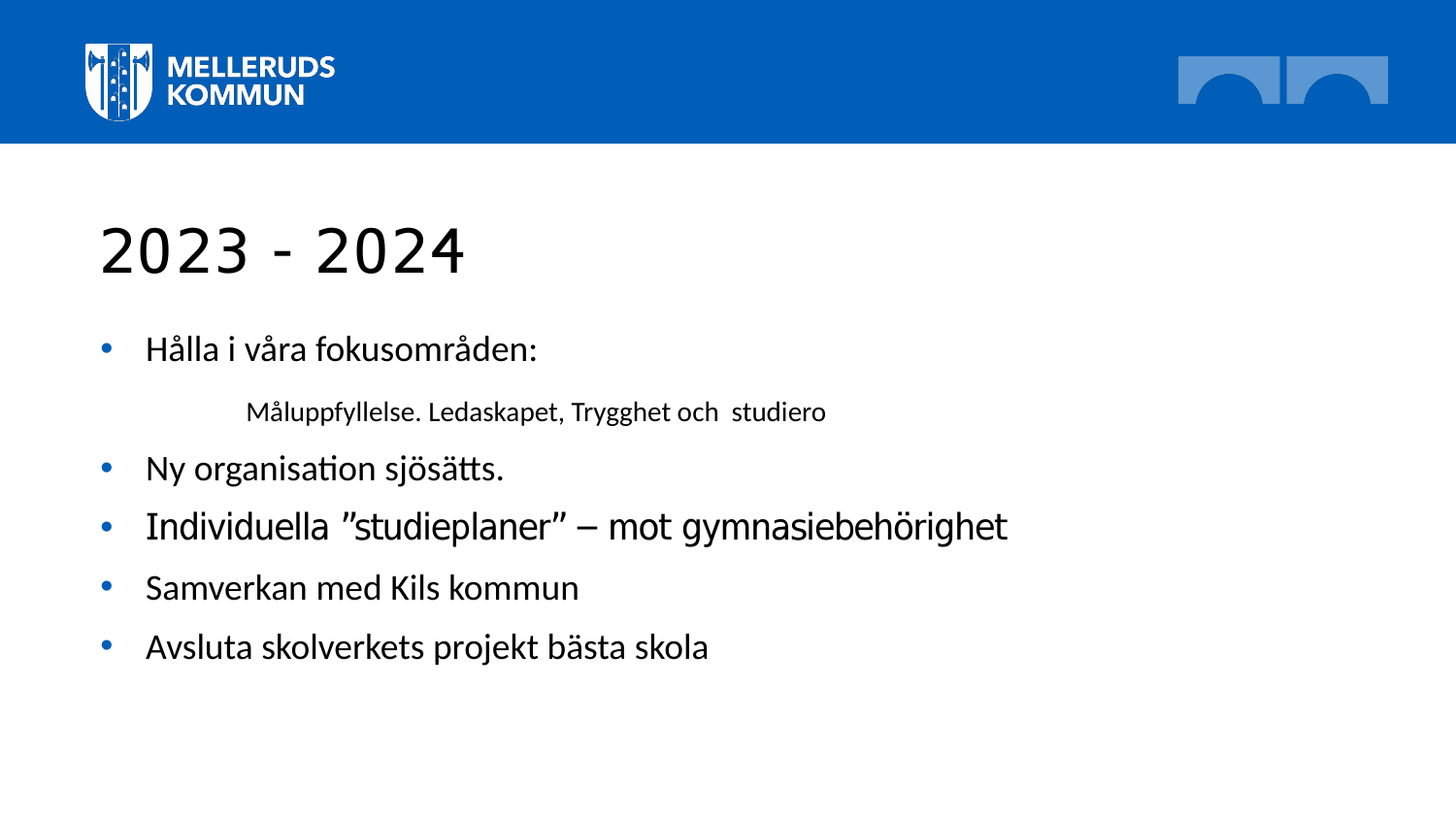

# 2023 - 2024
Hålla i våra fokusområden:
	Måluppfyllelse. Ledaskapet, Trygghet och  studiero
Ny organisation sjösätts.
Individuella ”studieplaner” – mot gymnasiebehörighet
Samverkan med Kils kommun
Avsluta skolverkets projekt bästa skola